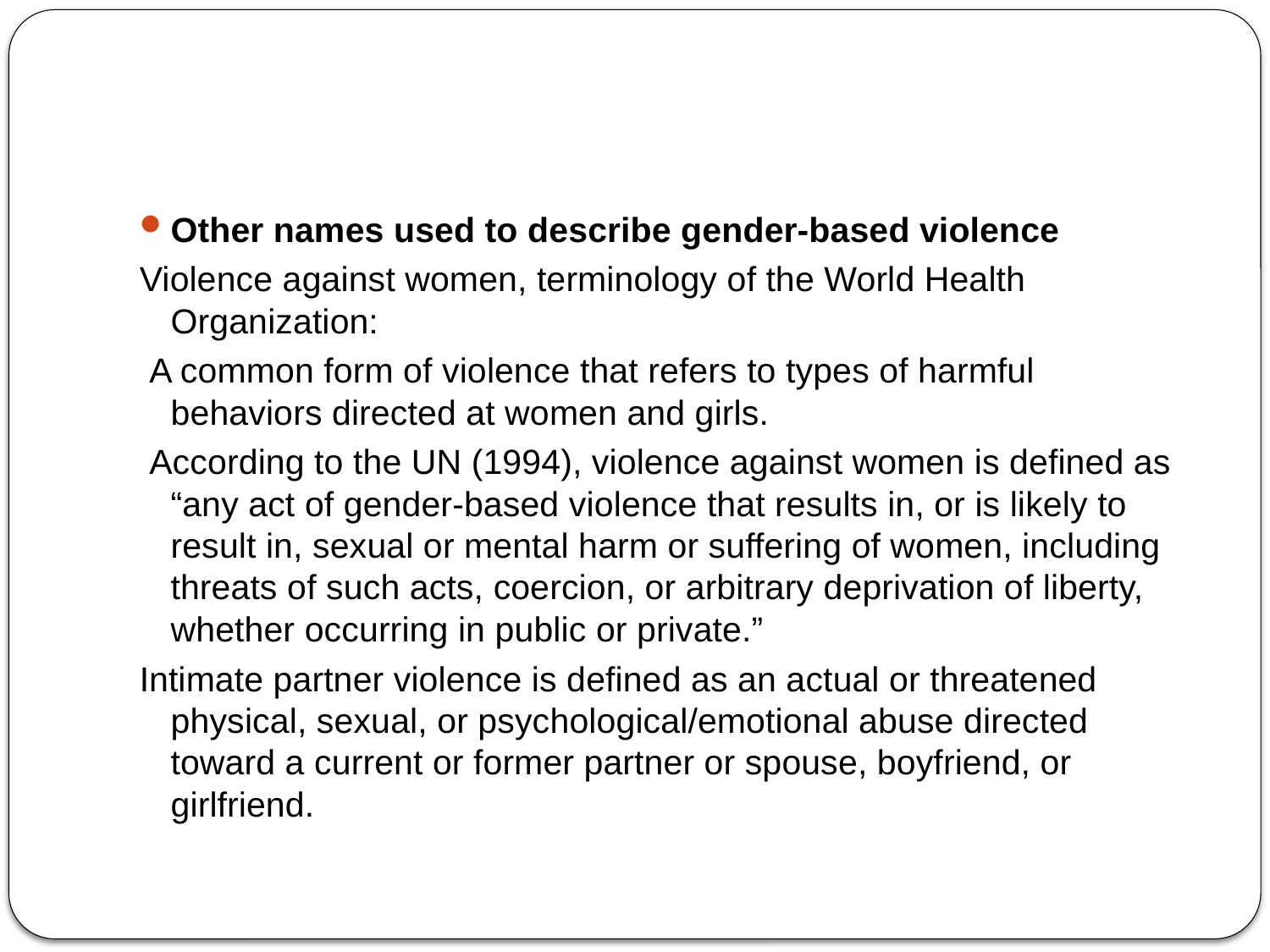

#
Other names used to describe gender-based violence
Violence against women, terminology of the World Health Organization:
 A common form of violence that refers to types of harmful behaviors directed at women and girls.
 According to the UN (1994), violence against women is defined as “any act of gender-based violence that results in, or is likely to result in, sexual or mental harm or suffering of women, including threats of such acts, coercion, or arbitrary deprivation of liberty, whether occurring in public or private.”
Intimate partner violence is defined as an actual or threatened physical, sexual, or psychological/emotional abuse directed toward a current or former partner or spouse, boyfriend, or girlfriend.